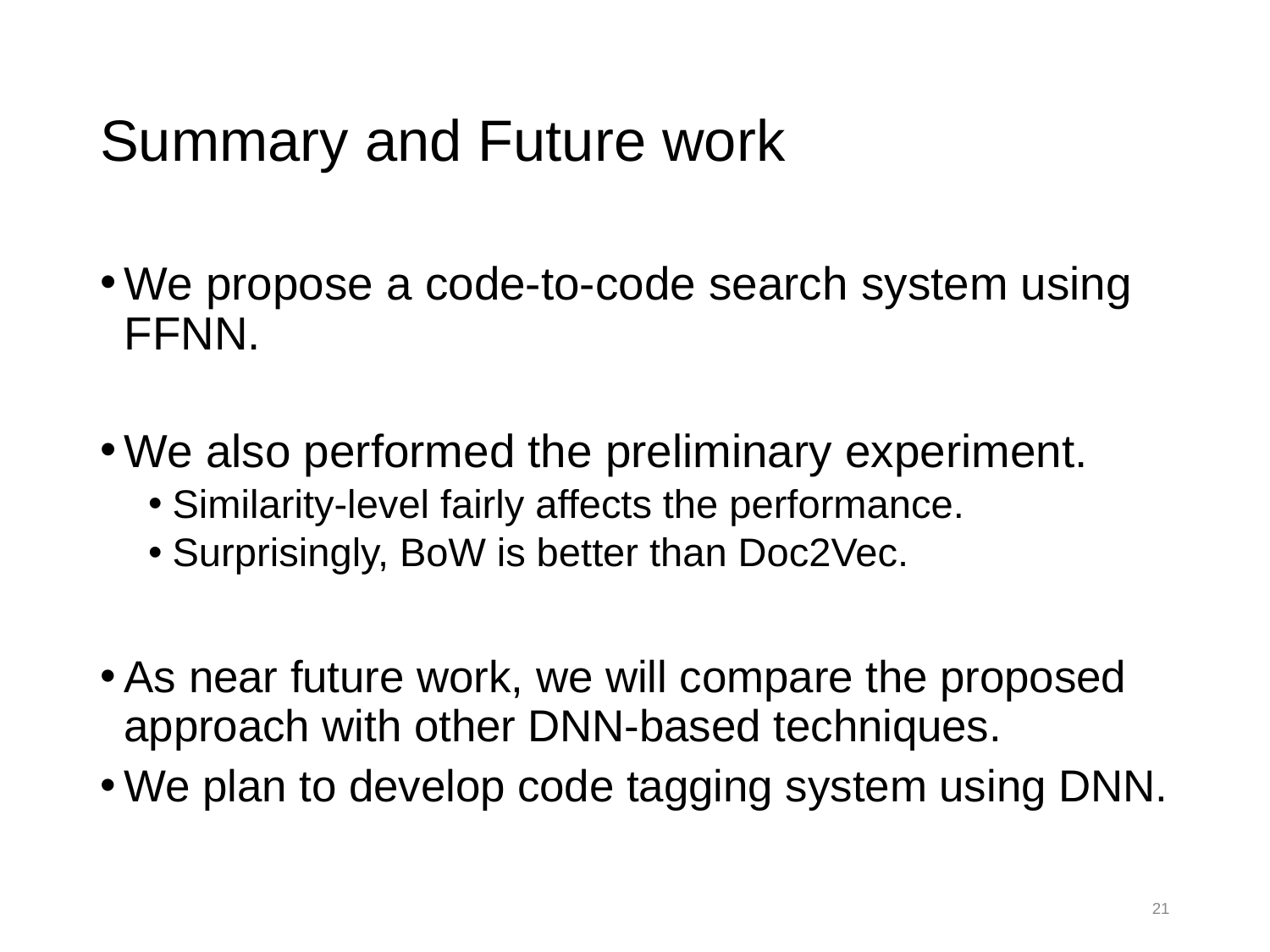

# Summary and Future work
We propose a code-to-code search system using FFNN.

We also performed the preliminary experiment.
Similarity-level fairly affects the performance.
Surprisingly, BoW is better than Doc2Vec.

As near future work, we will compare the proposed approach with other DNN-based techniques.
We plan to develop code tagging system using DNN.
21